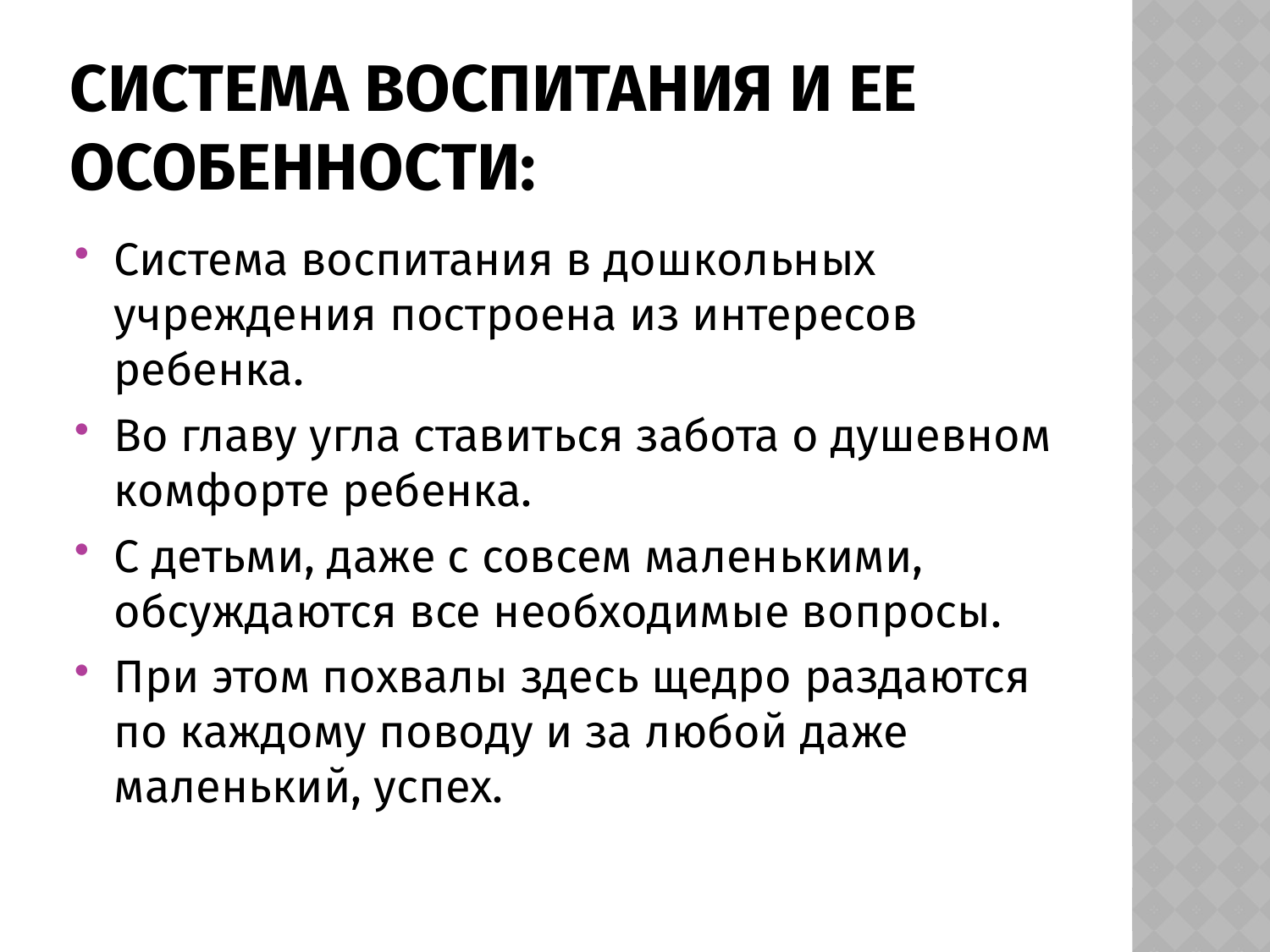

# Система воспитания и ее особенности:
Система воспитания в дошкольных учреждения построена из интересов ребенка.
Во главу угла ставиться забота о душевном комфорте ребенка.
С детьми, даже с совсем маленькими, обсуждаются все необходимые вопросы.
При этом похвалы здесь щедро раздаются по каждому поводу и за любой даже маленький, успех.